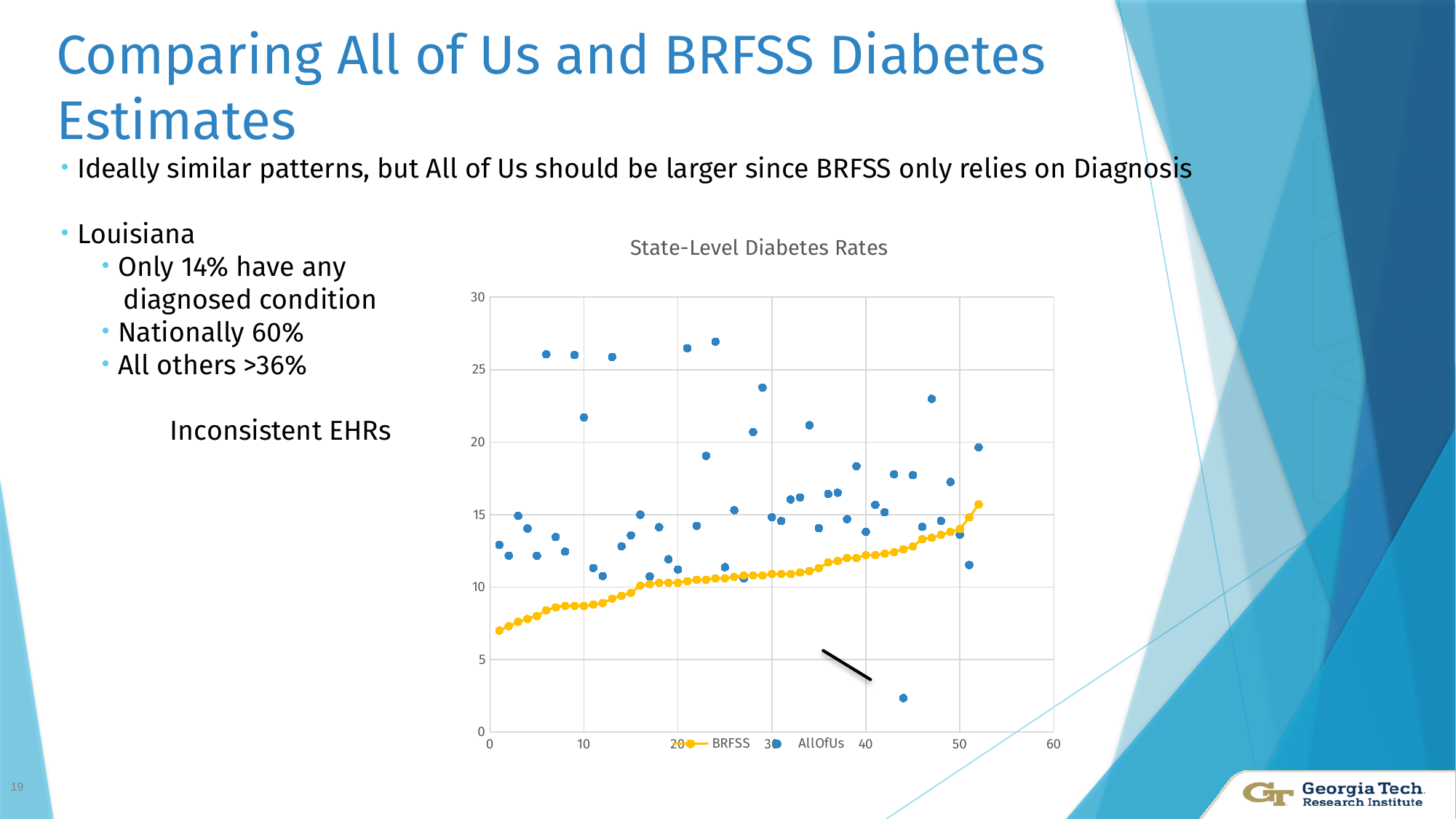

# Comparing All of Us and BRFSS Diabetes Estimates
Ideally similar patterns, but All of Us should be larger since BRFSS only relies on Diagnosis

Louisiana
Only 14% have any
   diagnosed condition
Nationally 60%
All others >36%

	Inconsistent EHRs

### Chart: State-Level Diabetes Rates

| Category | BRFSS | AllOfUs |
|---|---|---|